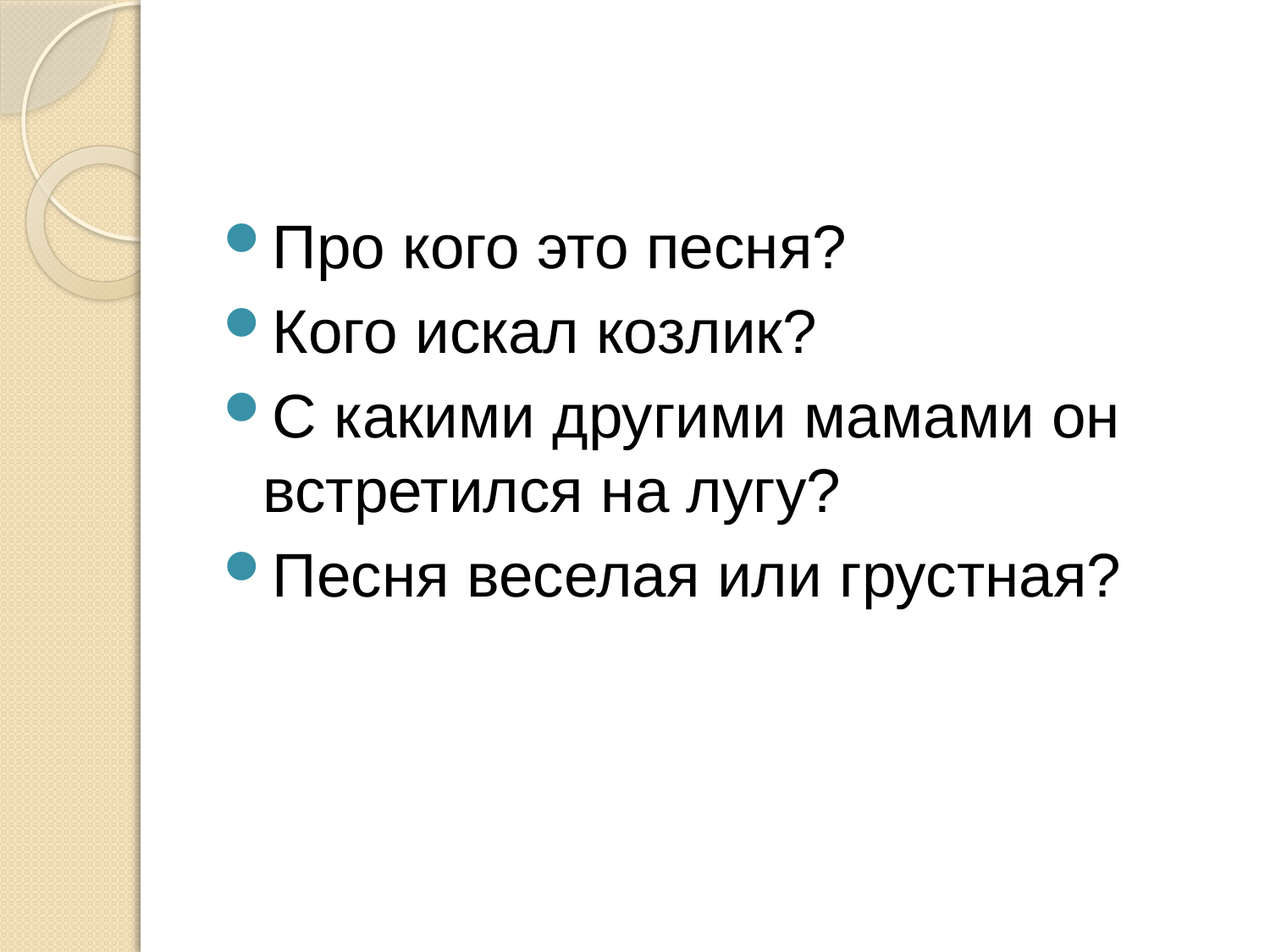

Про кого это песня?
Кого искал козлик?
С какими другими мамами он встретился на лугу?
Песня веселая или грустная?